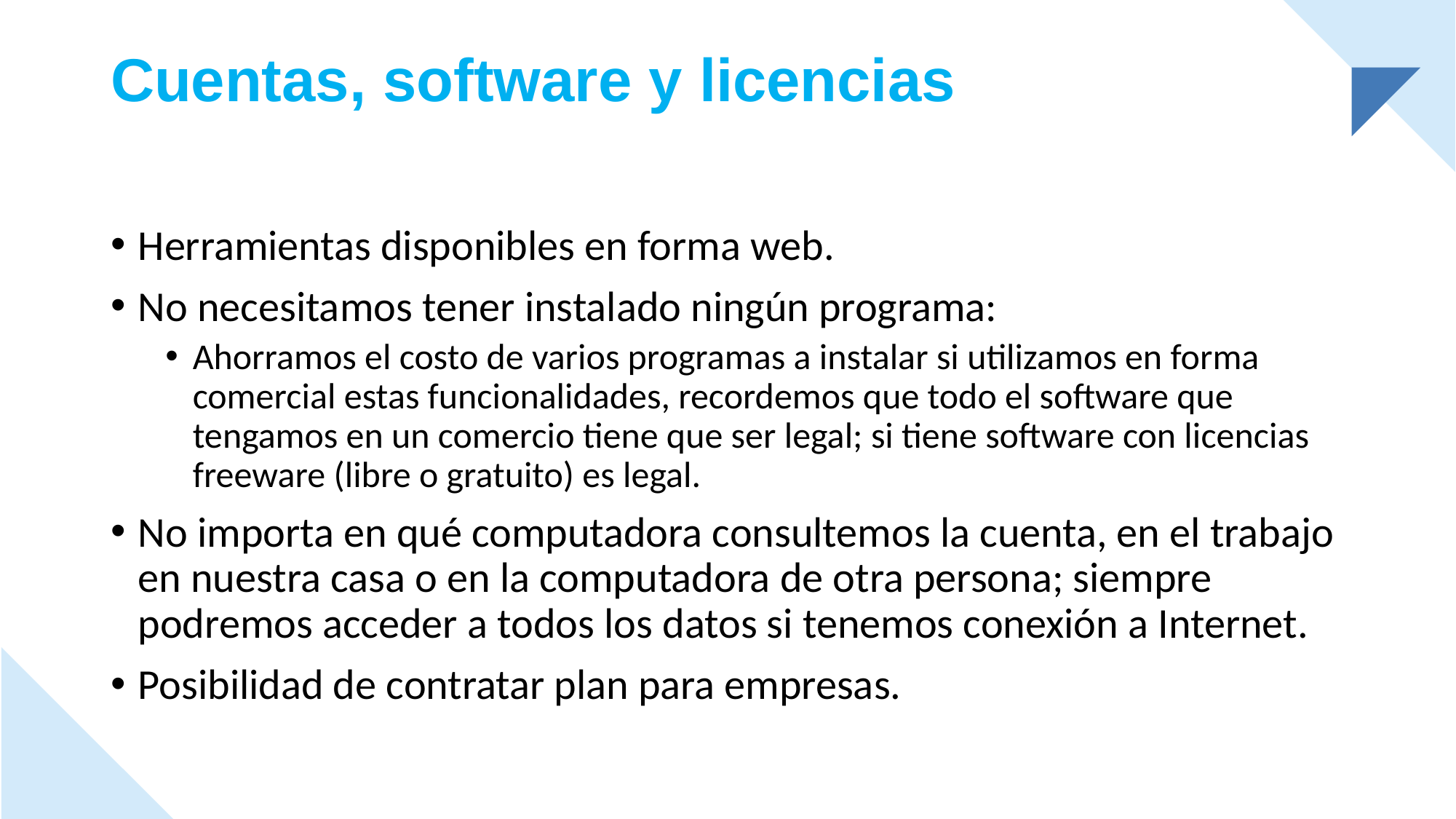

# Cuentas, software y licencias
Herramientas disponibles en forma web.
No necesitamos tener instalado ningún programa:
Ahorramos el costo de varios programas a instalar si utilizamos en forma comercial estas funcionalidades, recordemos que todo el software que tengamos en un comercio tiene que ser legal; si tiene software con licencias freeware (libre o gratuito) es legal.
No importa en qué computadora consultemos la cuenta, en el trabajo en nuestra casa o en la computadora de otra persona; siempre podremos acceder a todos los datos si tenemos conexión a Internet.
Posibilidad de contratar plan para empresas.